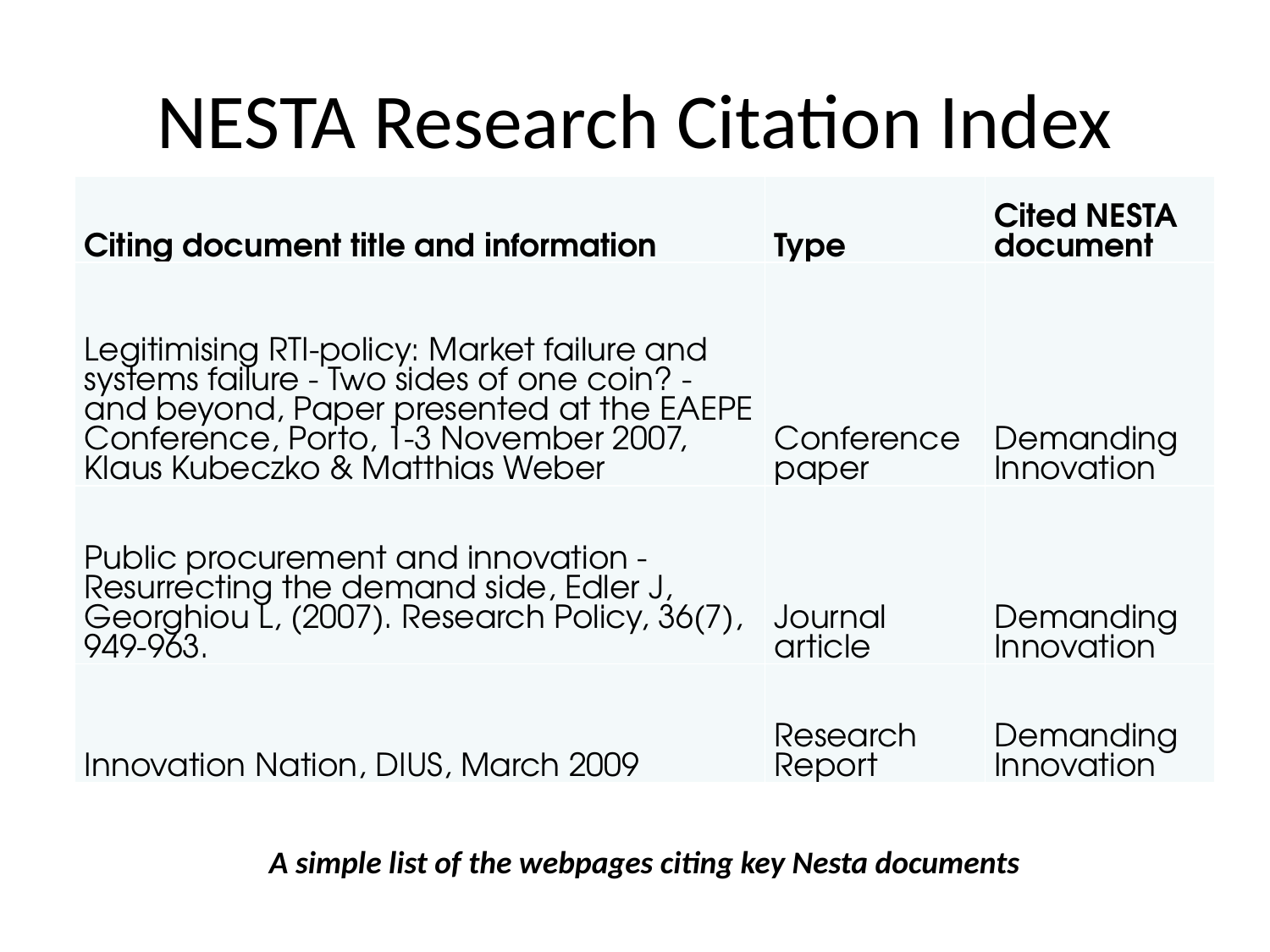

# NESTA Research Citation Index
| Citing document title and information | Type | Cited NESTA document |
| --- | --- | --- |
| Legitimising RTI-policy: Market failure and systems failure - Two sides of one coin? - and beyond, Paper presented at the EAEPE Conference, Porto, 1-3 November 2007, Klaus Kubeczko & Matthias Weber | Conference paper | Demanding Innovation |
| Public procurement and innovation - Resurrecting the demand side, Edler J, Georghiou L, (2007). Research Policy, 36(7), 949-963. | Journal article | Demanding Innovation |
| Innovation Nation, DIUS, March 2009 | Research Report | Demanding Innovation |
A simple list of the webpages citing key Nesta documents